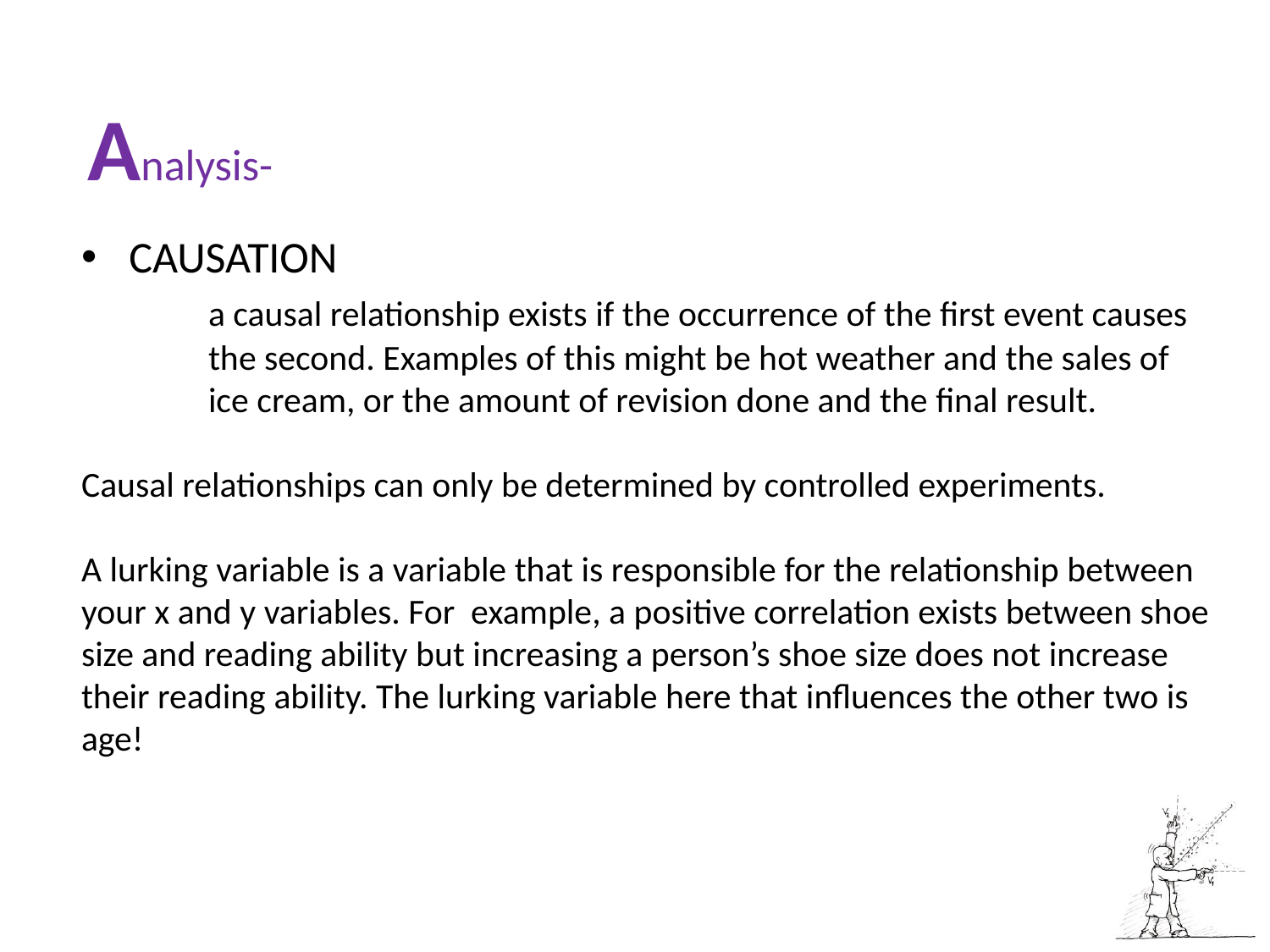

Analysis-
CAUSATION
	a causal relationship exists if the occurrence of the first event causes 	the second. Examples of this might be hot weather and the sales of 	ice cream, or the amount of revision done and the final result.

Causal relationships can only be determined by controlled experiments.

A lurking variable is a variable that is responsible for the relationship between your x and y variables. For  example, a positive correlation exists between shoe size and reading ability but increasing a person’s shoe size does not increase their reading ability. The lurking variable here that influences the other two is age!